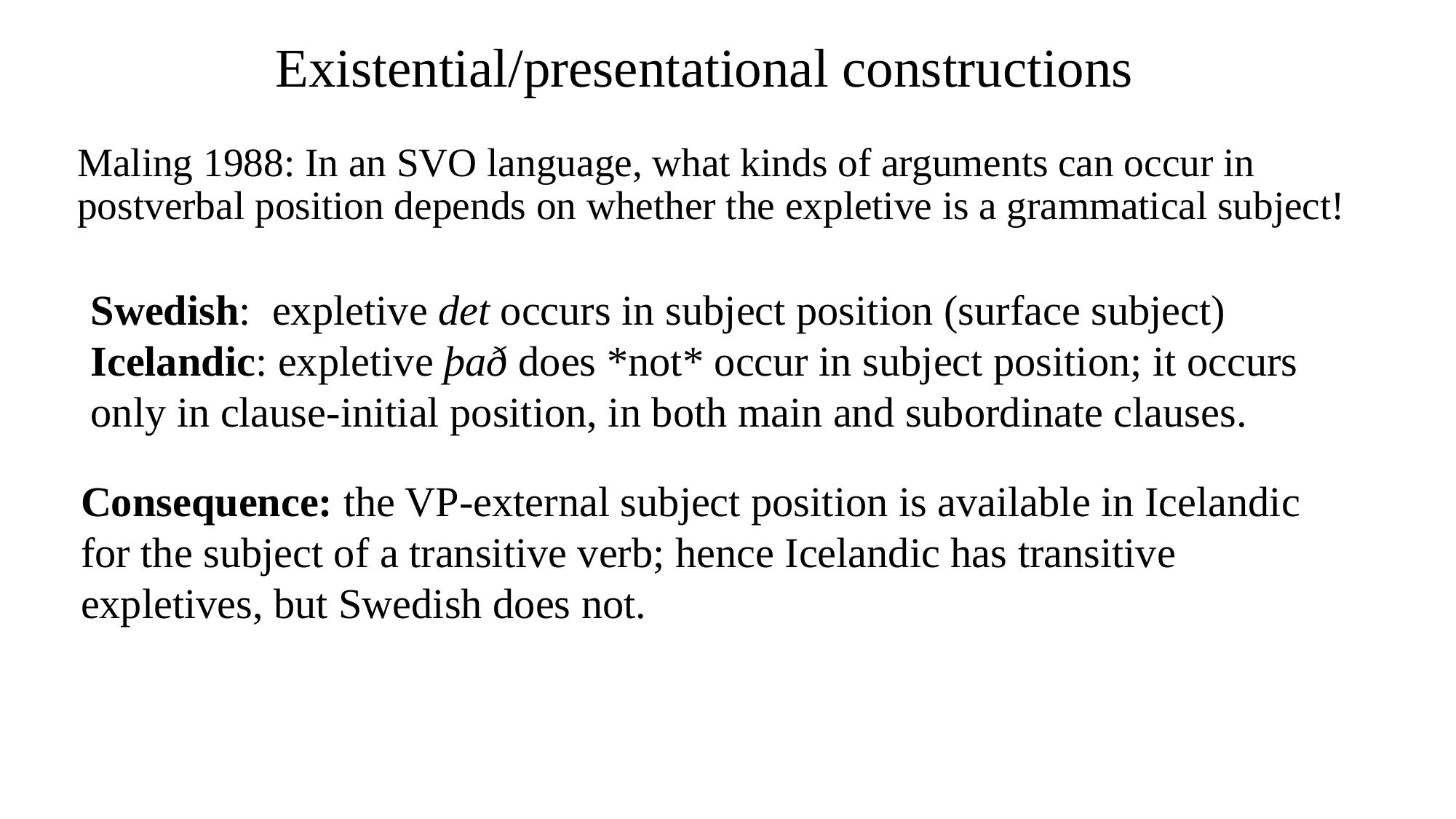

# Existential/presentational constructions
Maling 1988: In an SVO language, what kinds of arguments can occur in postverbal position depends on whether the expletive is a grammatical subject!
Swedish:  expletive det occurs in subject position (surface subject)
Icelandic: expletive það does *not* occur in subject position; it occurs only in clause-initial position, in both main and subordinate clauses.
Consequence: the VP-external subject position is available in Icelandic for the subject of a transitive verb; hence Icelandic has transitive expletives, but Swedish does not.